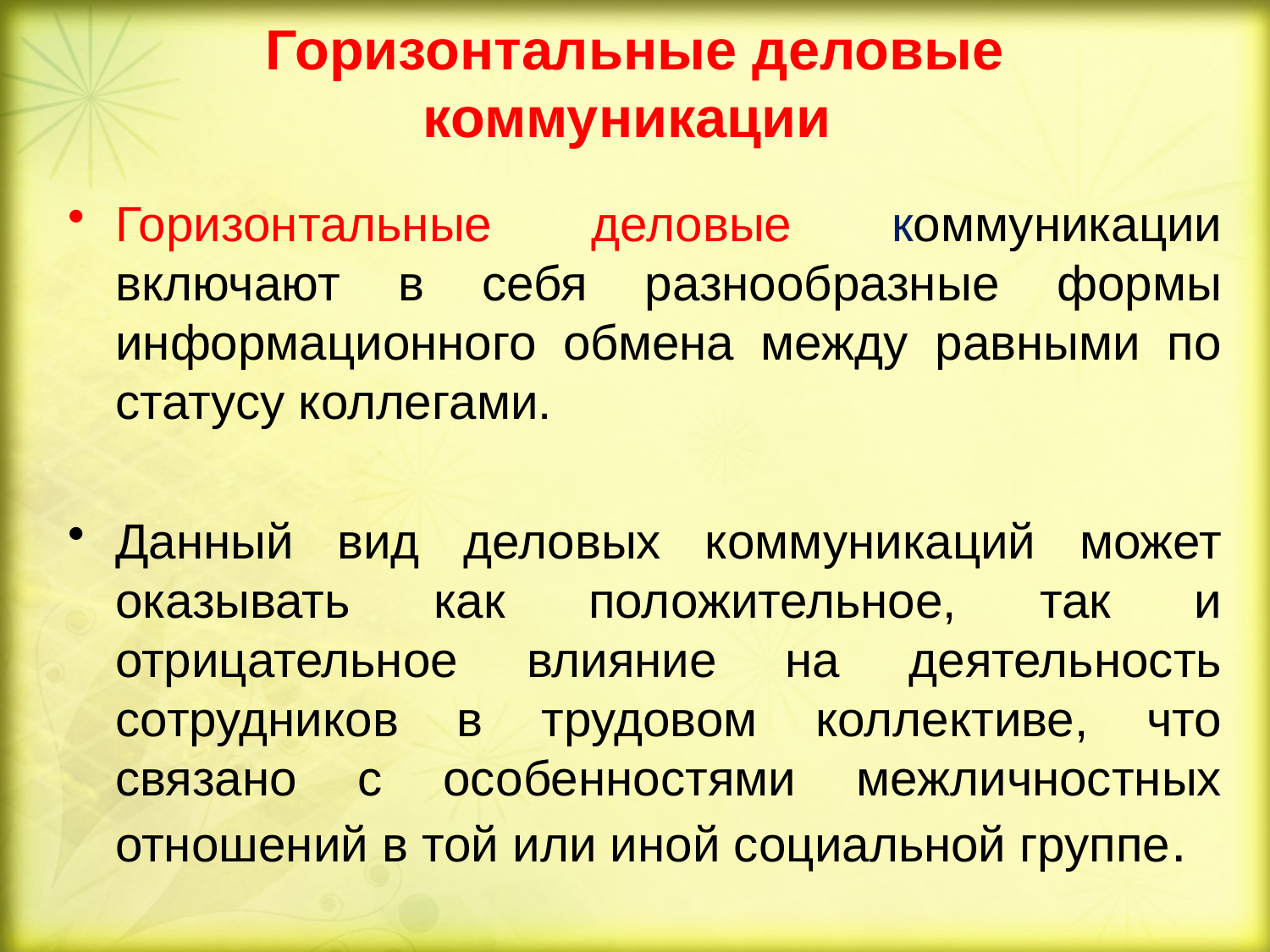

# Горизонтальные деловые коммуникации
Горизонтальные деловые коммуникации включают в себя разнообразные формы информационного обмена между равными по статусу коллегами.

Данный вид деловых коммуникаций может оказывать как положительное, так и отрицательное влияние на деятельность сотрудников в трудовом коллективе, что связано с особенностями межличностных отношений в той или иной социальной группе.